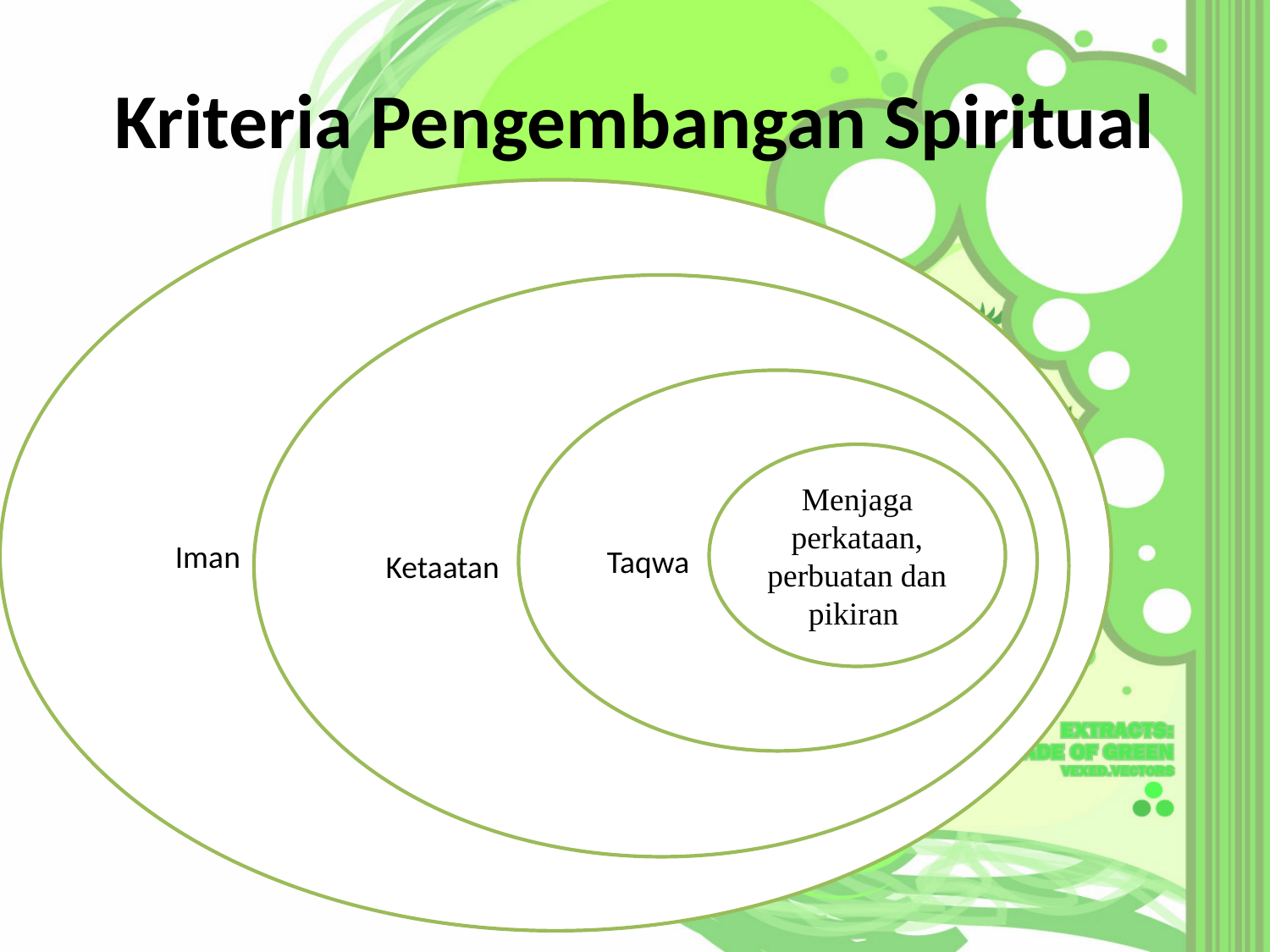

# Kriteria Pengembangan Spiritual
Iman
Ketaatan
Taqwa
Menjaga perkataan, perbuatan dan pikiran